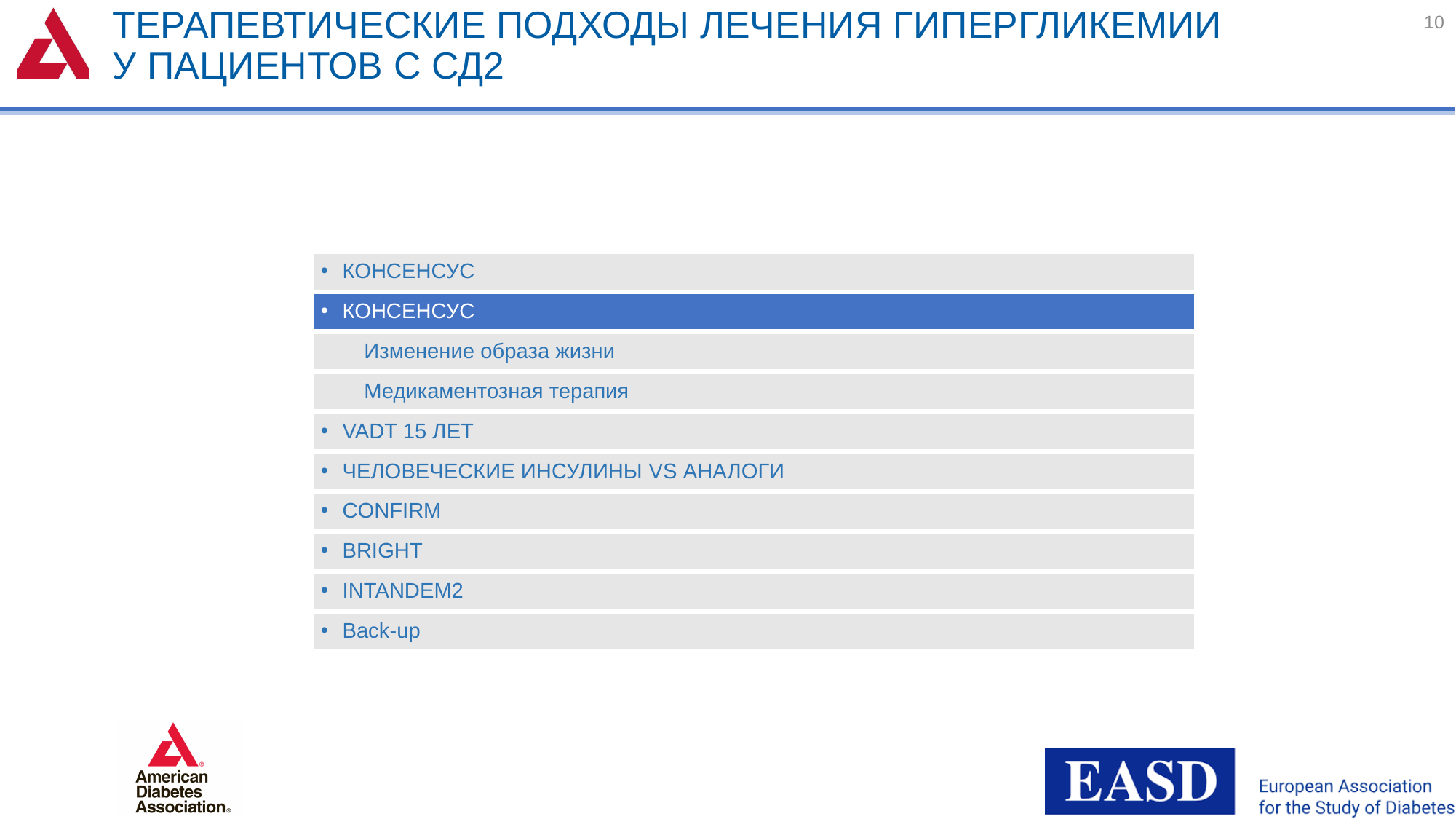

# Терапевтические подходы лечения гипергликемии у пациентов с СД2
10
КОНСЕНСУС
КОНСЕНСУС
Изменение образа жизни
Медикаментозная терапия
VADT 15 лет
ЧЕЛОВЕЧЕСКИЕ ИНСУЛИНЫ VS АНАЛОГИ
CONFIRM
BRIGHT
INTANDEM2
Back-up